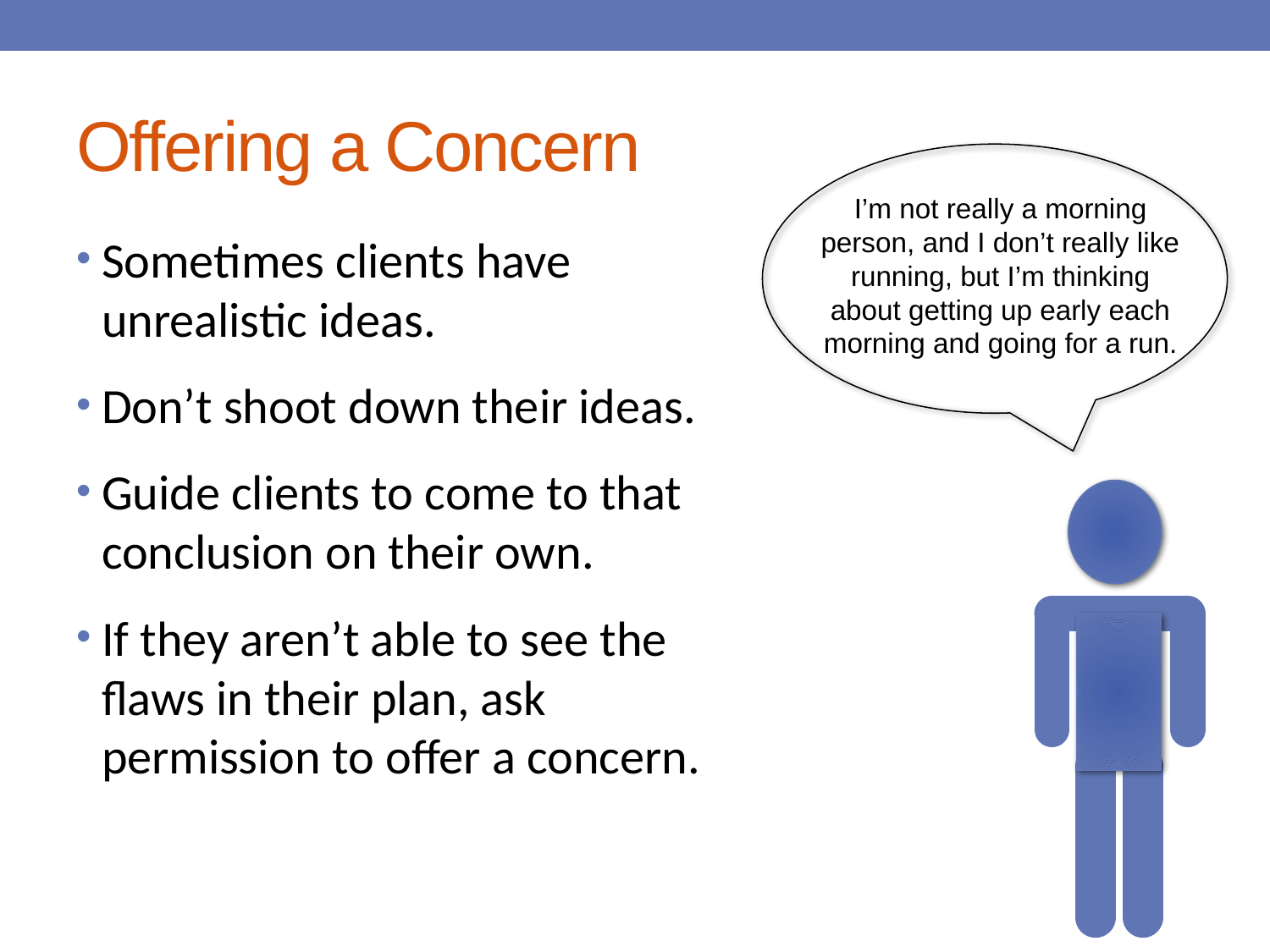

# Offering a Concern

I’m not really a morning person, and I don’t really like running, but I’m thinking about getting up early each morning and going for a run.
Sometimes clients have unrealistic ideas.
Don’t shoot down their ideas.
Guide clients to come to that conclusion on their own.
If they aren’t able to see the flaws in their plan, ask permission to offer a concern.